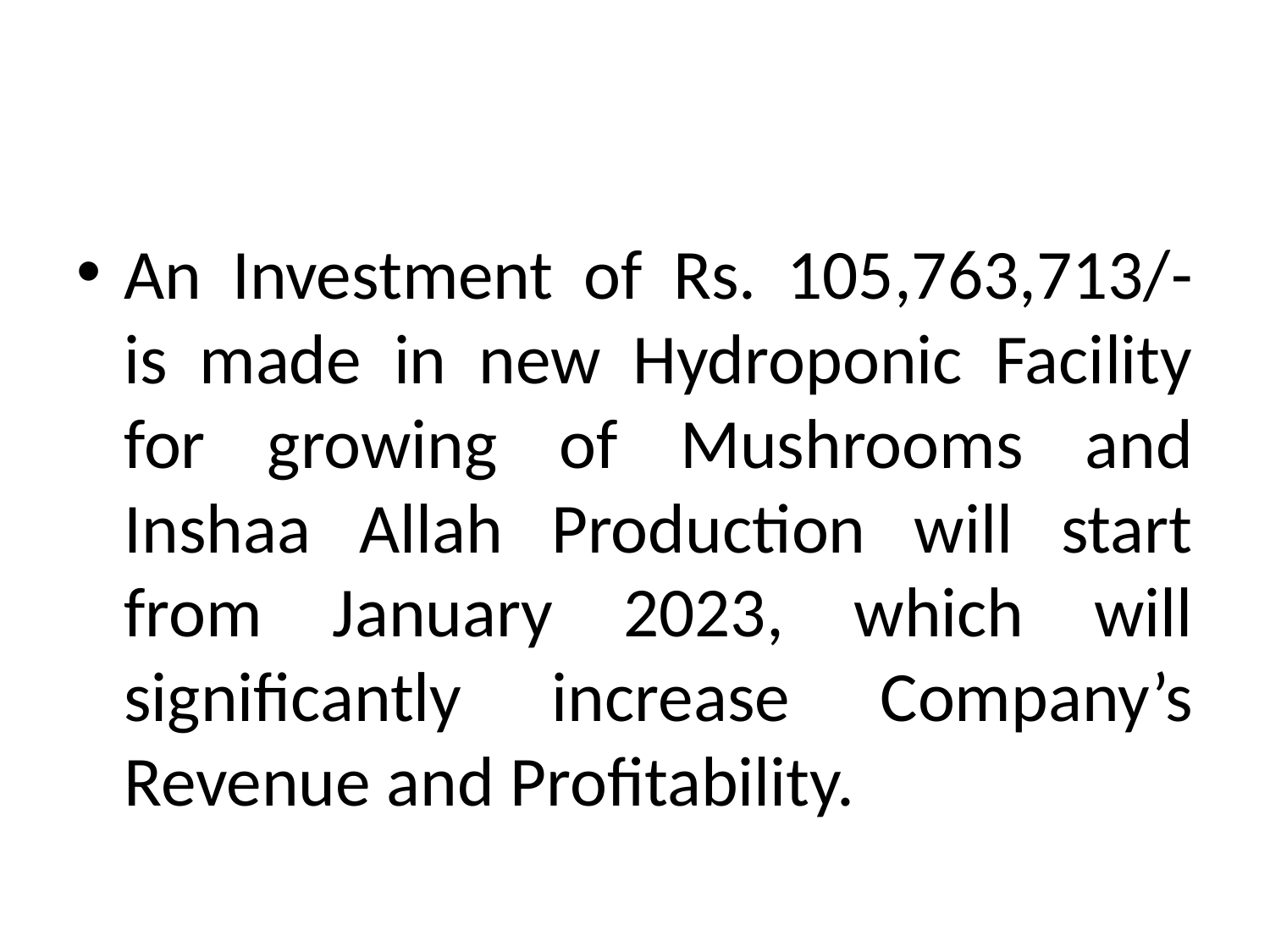

An Investment of Rs. 105,763,713/- is made in new Hydroponic Facility for growing of Mushrooms and Inshaa Allah Production will start from January 2023, which will significantly increase Company’s Revenue and Profitability.